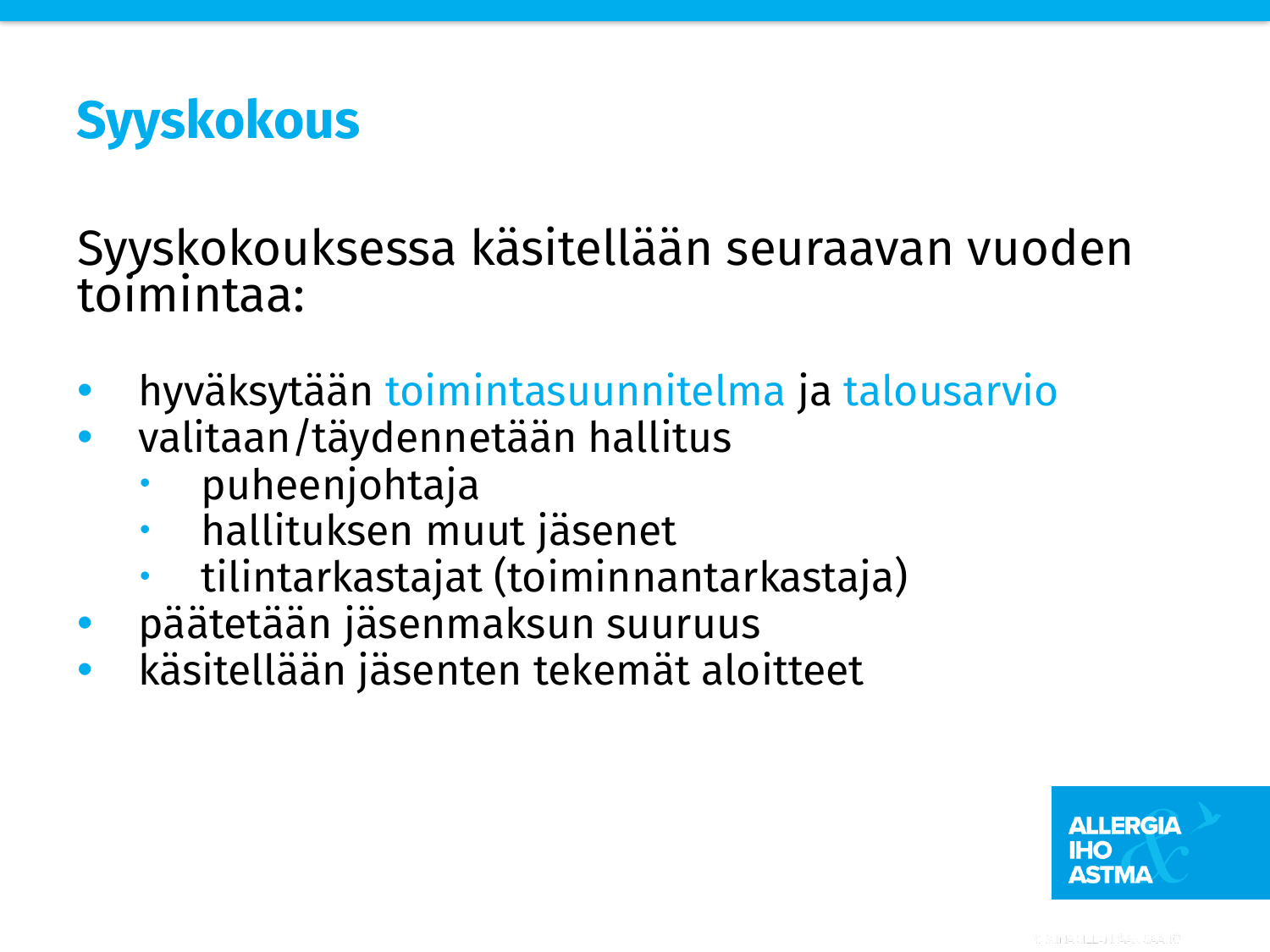

# Syyskokous
Syyskokouksessa käsitellään seuraavan vuoden toimintaa:

hyväksytään toimintasuunnitelma ja talousarvio
valitaan/täydennetään hallitus
puheenjohtaja
hallituksen muut jäsenet
tilintarkastajat (toiminnantarkastaja)
päätetään jäsenmaksun suuruus
käsitellään jäsenten tekemät aloitteet